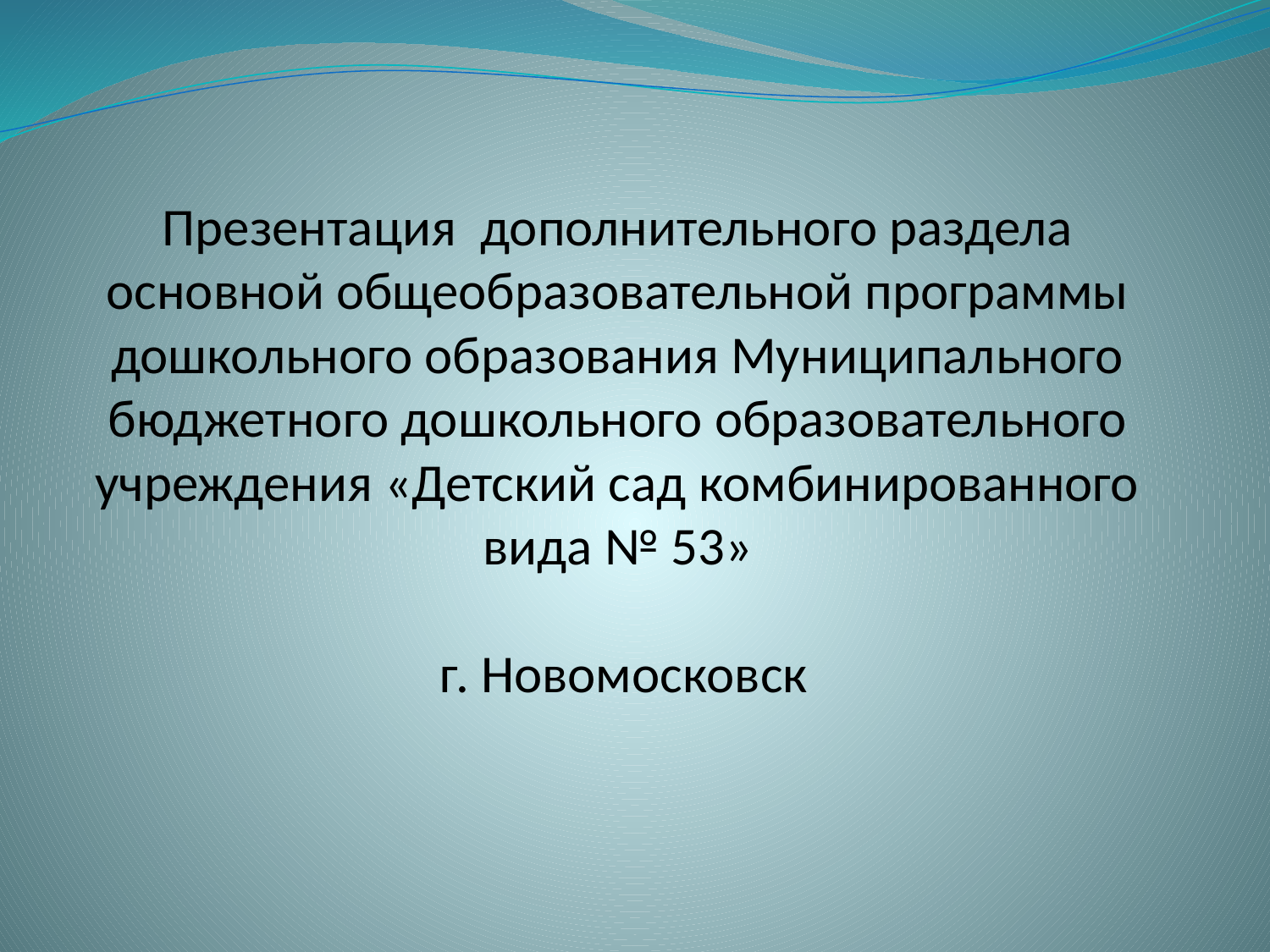

# Презентация  дополнительного раздела основной общеобразовательной программы дошкольного образования Муниципального бюджетного дошкольного образовательного учреждения «Детский сад комбинированного вида № 53» г. Новомосковск